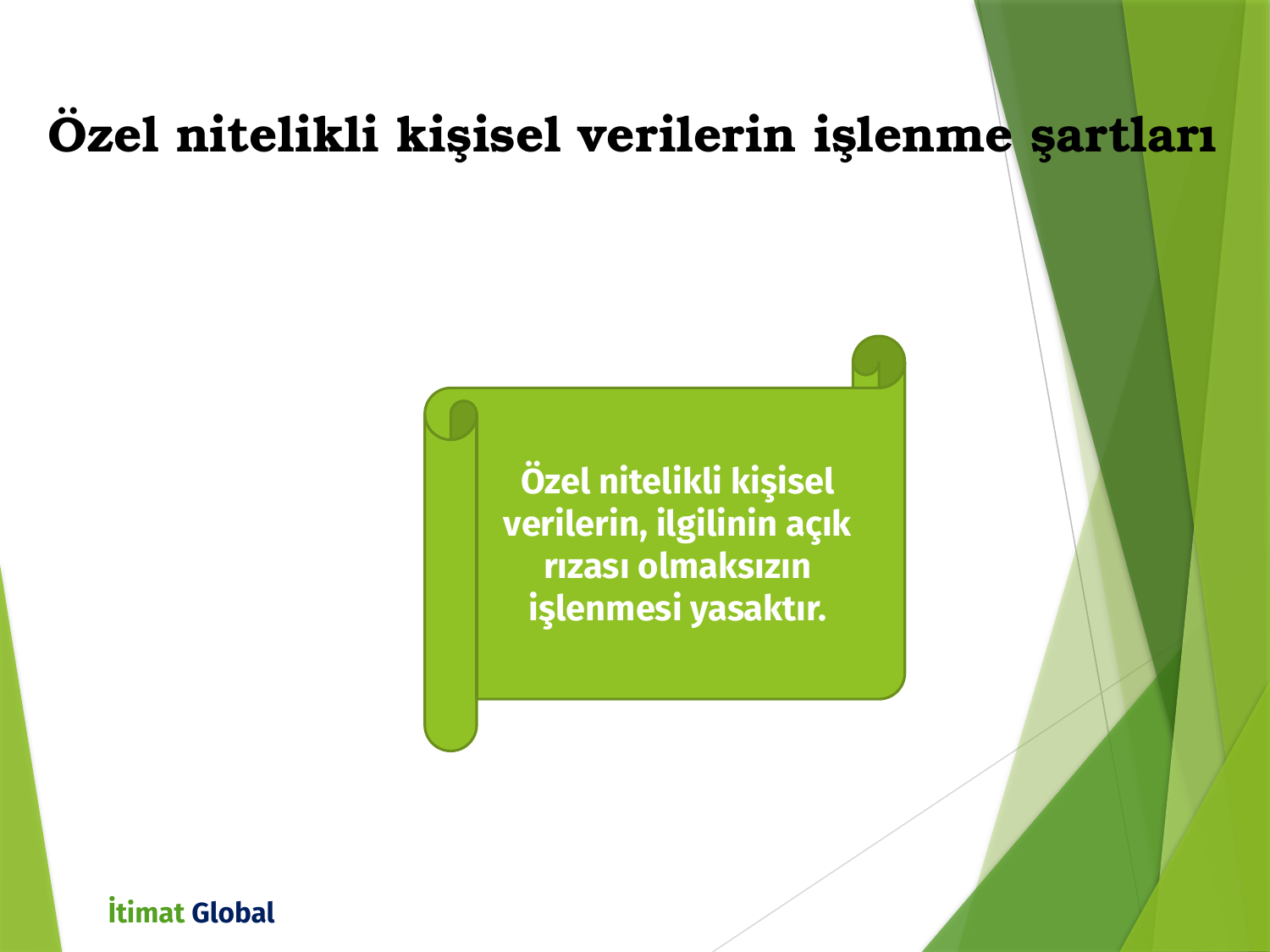

Özel nitelikli kişisel verilerin işlenme şartları

Özel nitelikli kişisel verilerin, ilgilinin açık rızası olmaksızın işlenmesi yasaktır.
İtimat Global